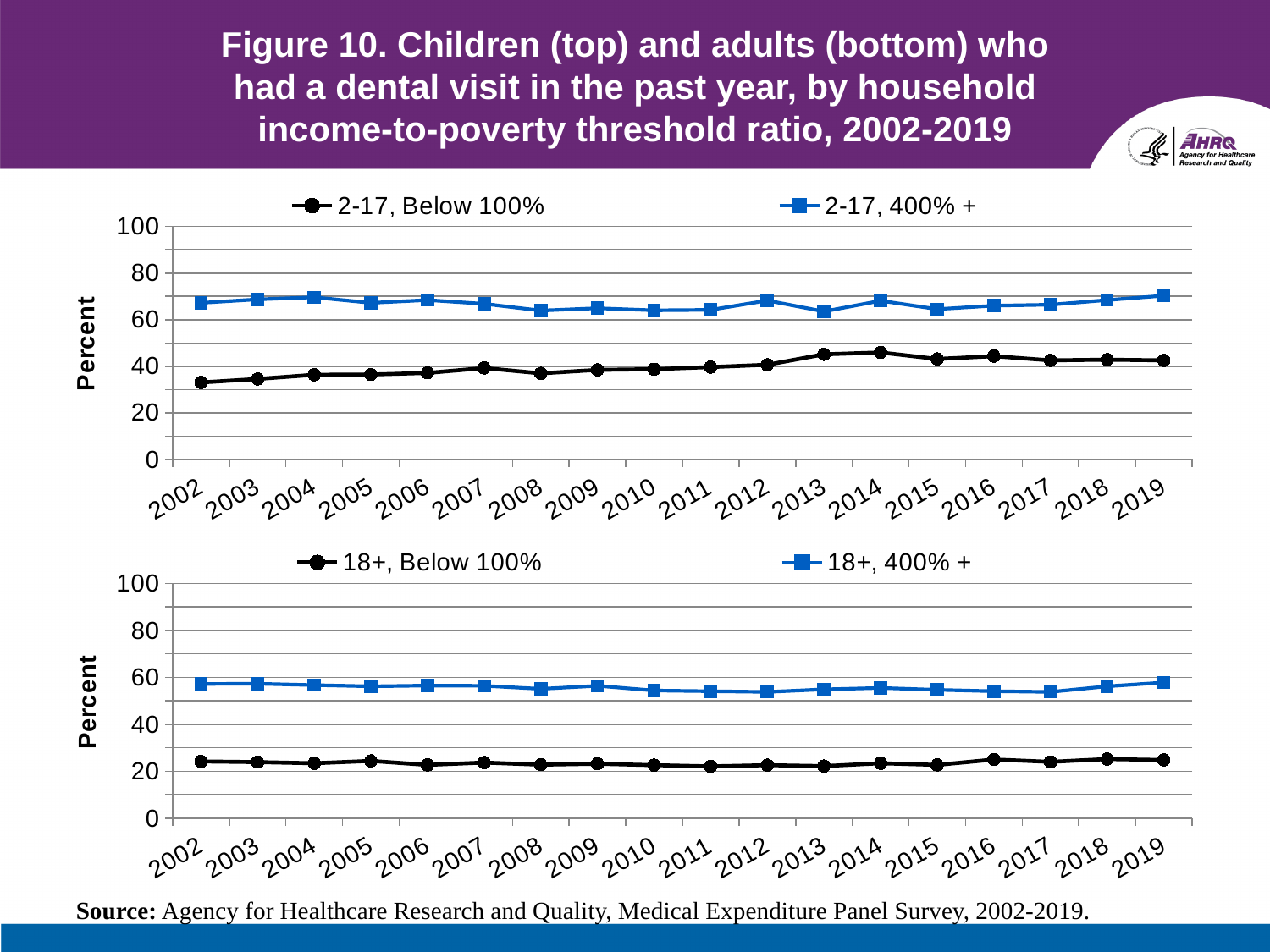

# Figure 10. Children (top) and adults (bottom) who had a dental visit in the past year, by household income-to-poverty threshold ratio, 2002-2019

### Chart

| Category | 2-17, Below 100% | 2-17, 400% + |
|---|---|---|
| 2002 | 33.0 | 67.2 |
| 2003 | 34.5 | 68.7 |
| 2004 | 36.3 | 69.6 |
| 2005 | 36.4 | 67.2 |
| 2006 | 37.1 | 68.4 |
| 2007 | 39.2 | 66.8 |
| 2008 | 36.9 | 63.9 |
| 2009 | 38.4 | 64.9 |
| 2010 | 38.7 | 64.0 |
| 2011 | 39.6 | 64.2 |
| 2012 | 40.6 | 68.2 |
| 2013 | 45.1 | 63.5 |
| 2014 | 45.9 | 68.1 |
| 2015 | 43.1 | 64.5 |
| 2016 | 44.3 | 66.0 |
| 2017 | 42.5 | 66.4 |
| 2018 | 42.8 | 68.4 |
| 2019 | 42.5 | 70.3 |

### Chart

| Category | 18+, Below 100% | 18+, 400% + |
|---|---|---|
| 2002 | 24.2 | 57.2 |
| 2003 | 23.9 | 57.3 |
| 2004 | 23.4 | 56.7 |
| 2005 | 24.4 | 56.2 |
| 2006 | 22.7 | 56.5 |
| 2007 | 23.7 | 56.4 |
| 2008 | 22.8 | 55.1 |
| 2009 | 23.2 | 56.4 |
| 2010 | 22.6 | 54.4 |
| 2011 | 22.1 | 54.1 |
| 2012 | 22.6 | 53.8 |
| 2013 | 22.2 | 54.9 |
| 2014 | 23.4 | 55.5 |
| 2015 | 22.7 | 54.7 |
| 2016 | 25.0 | 54.1 |
| 2017 | 24.0 | 53.8 |
| 2018 | 25.2 | 56.2 |
| 2019 | 24.8 | 57.8 |
Source: Agency for Healthcare Research and Quality, Medical Expenditure Panel Survey, 2002-2019.